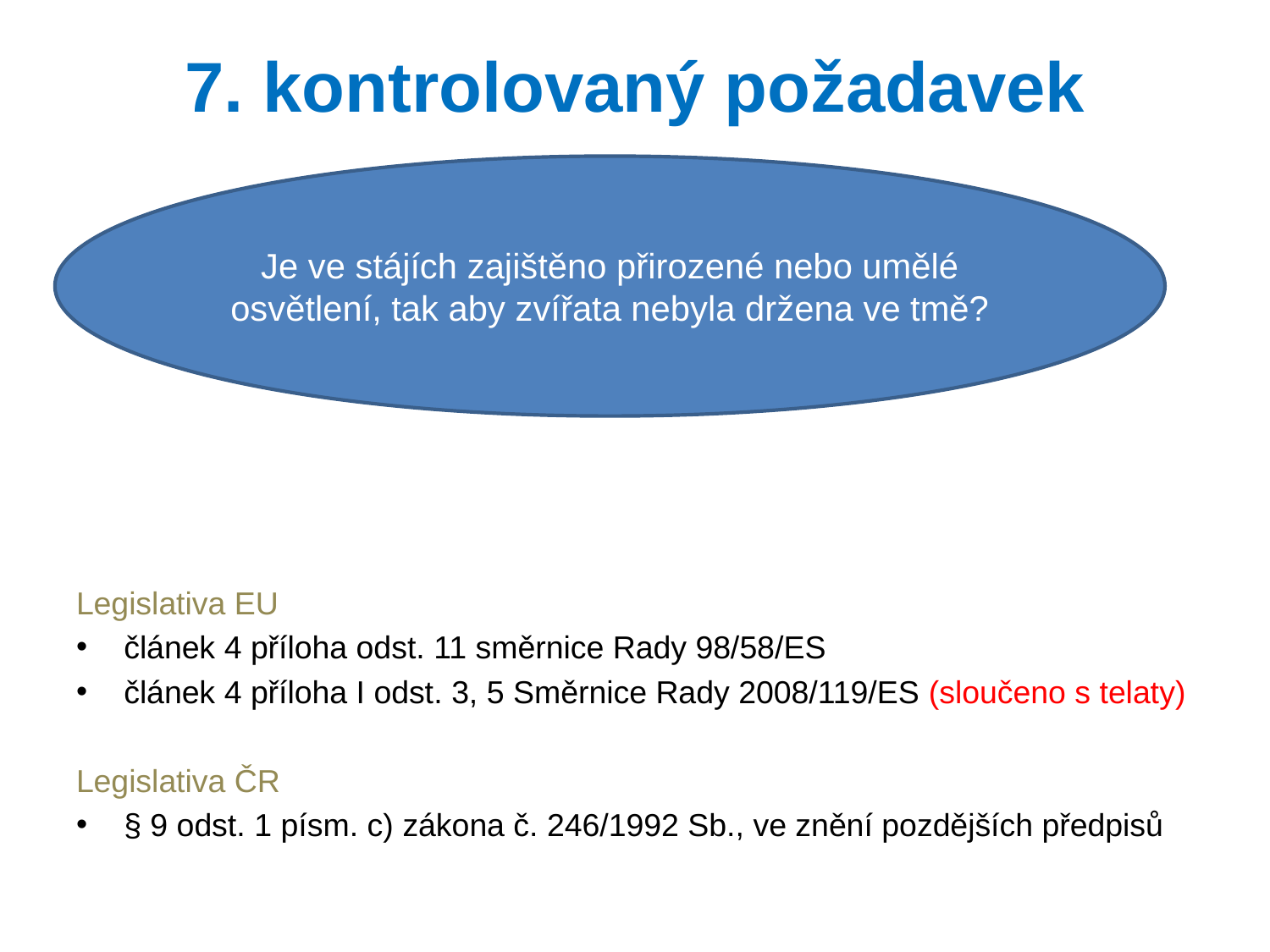

# 7. kontrolovaný požadavek
Je ve stájích zajištěno přirozené nebo umělé osvětlení, tak aby zvířata nebyla držena ve tmě?

Legislativa EU
článek 4 příloha odst. 11 směrnice Rady 98/58/ES
článek 4 příloha I odst. 3, 5 Směrnice Rady 2008/119/ES (sloučeno s telaty)

Legislativa ČR
§ 9 odst. 1 písm. c) zákona č. 246/1992 Sb., ve znění pozdějších předpisů